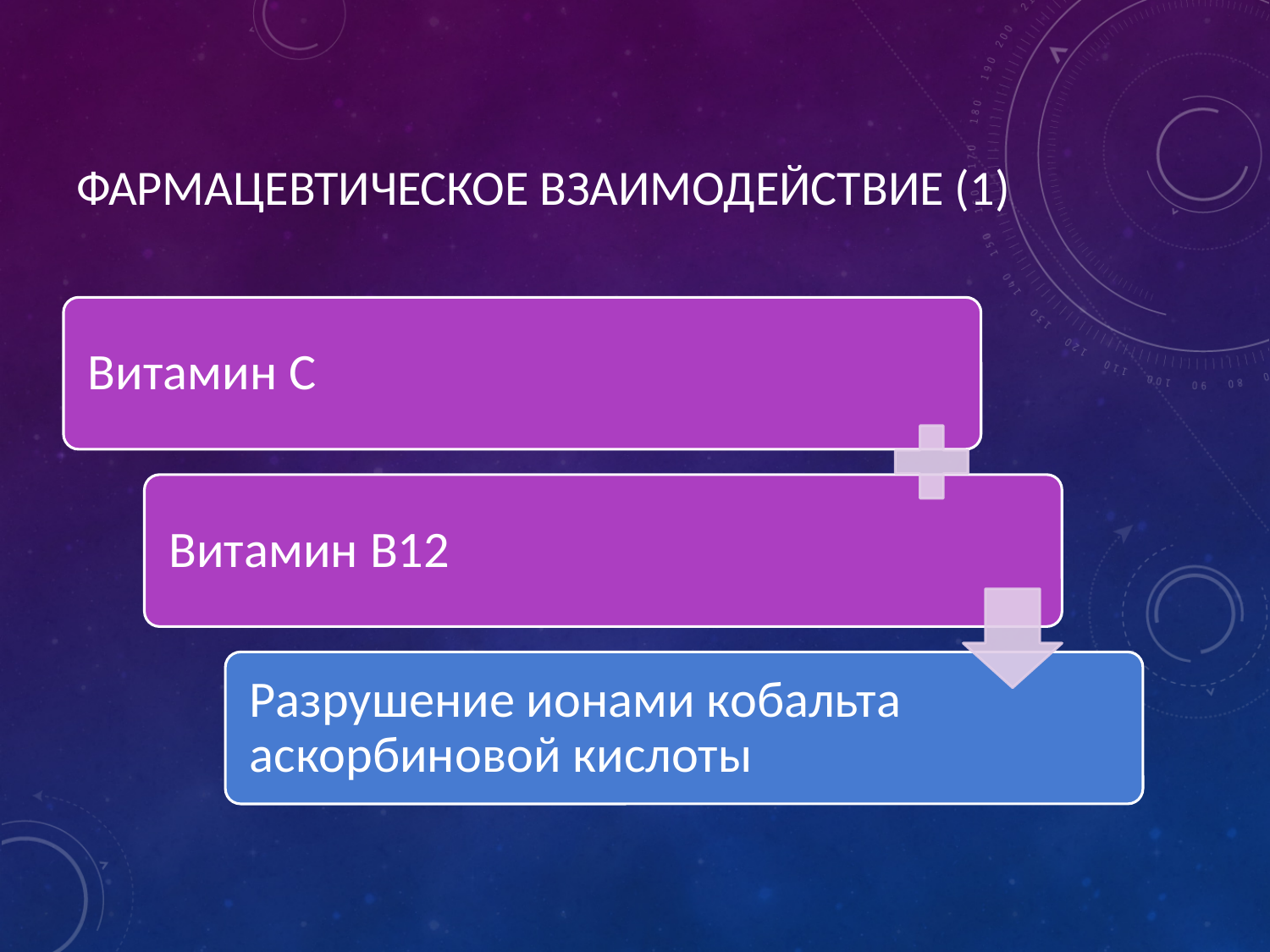

# Фармацевтическое взаимодействие (1)‏
Витамин C
Витамин B12
Разрушение ионами кобальта аскорбиновой кислоты